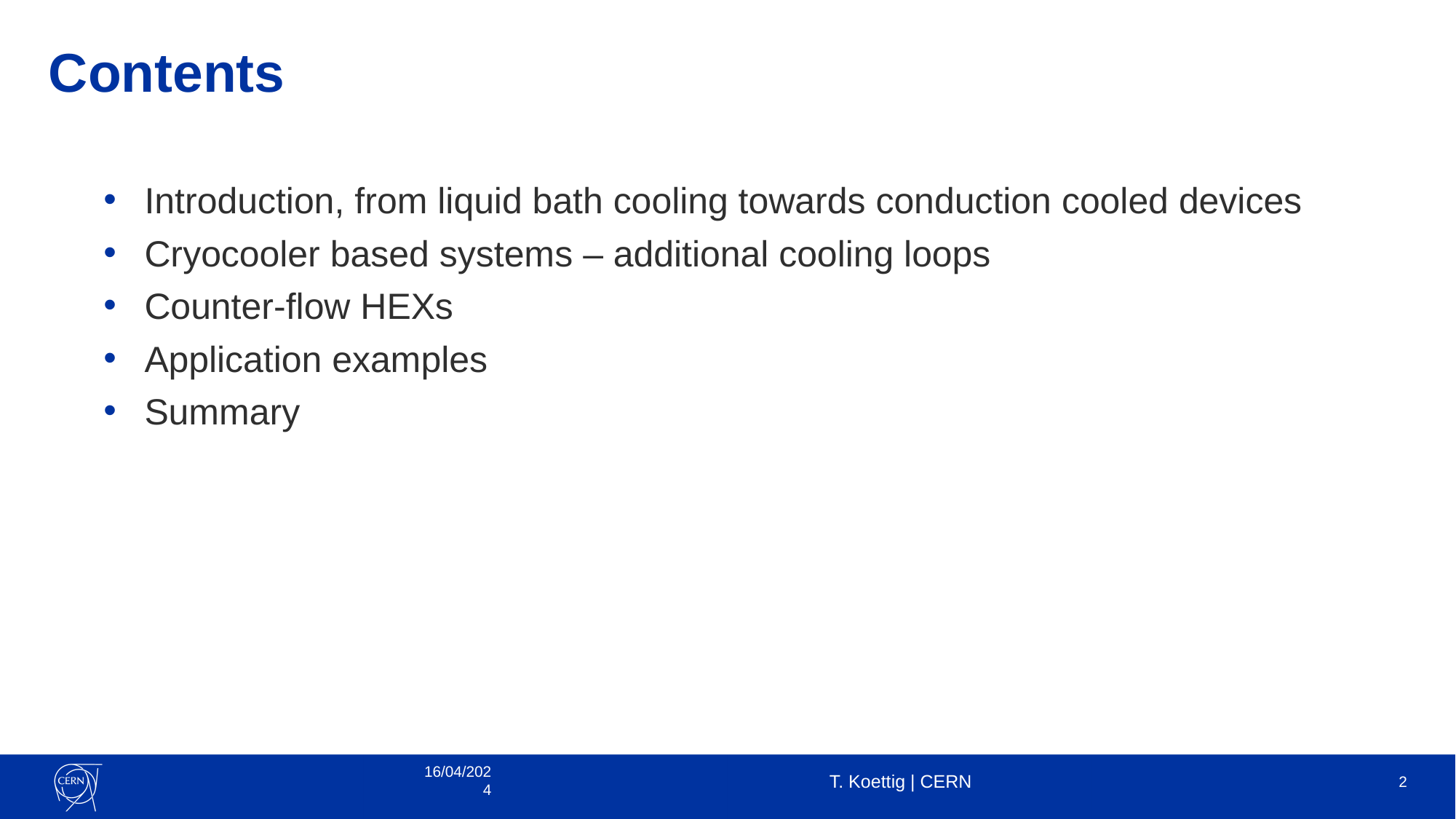

# Contents
Introduction, from liquid bath cooling towards conduction cooled devices
Cryocooler based systems – additional cooling loops
Counter-flow HEXs
Application examples
Summary
16/04/2024
T. Koettig | CERN
2